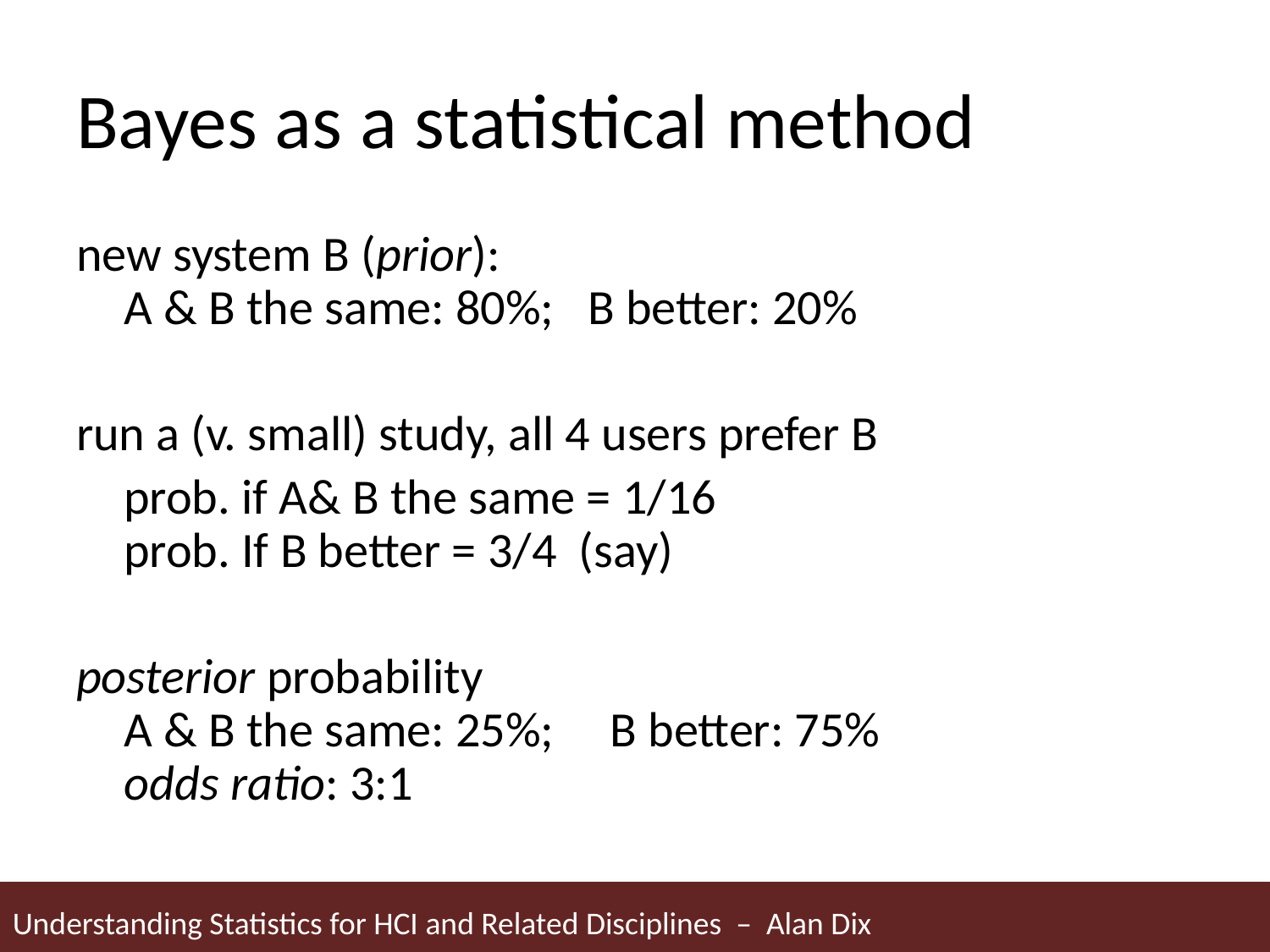

# Bayes as a statistical method
new system B (prior):
A & B the same: 80%;   B better: 20%

run a (v. small) study, all 4 users prefer B
	prob. if A& B the same = 1/16
prob. If B better = 3/4  (say)

posterior probability
A & B the same: 25%;     B better: 75%
odds ratio: 3:1